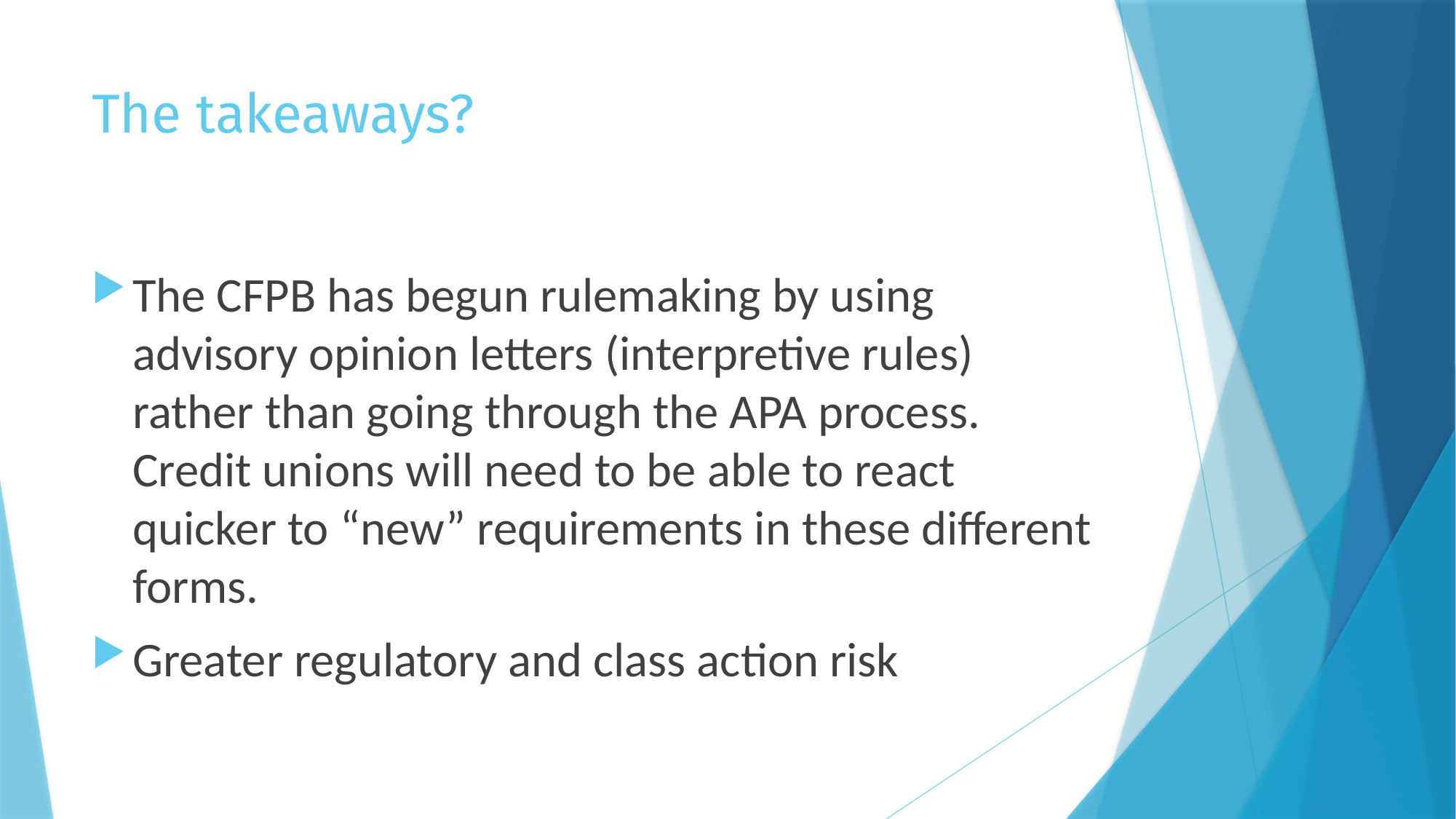

# The takeaways?
The CFPB has begun rulemaking by using advisory opinion letters (interpretive rules) rather than going through the APA process. Credit unions will need to be able to react quicker to “new” requirements in these different forms.
Greater regulatory and class action risk